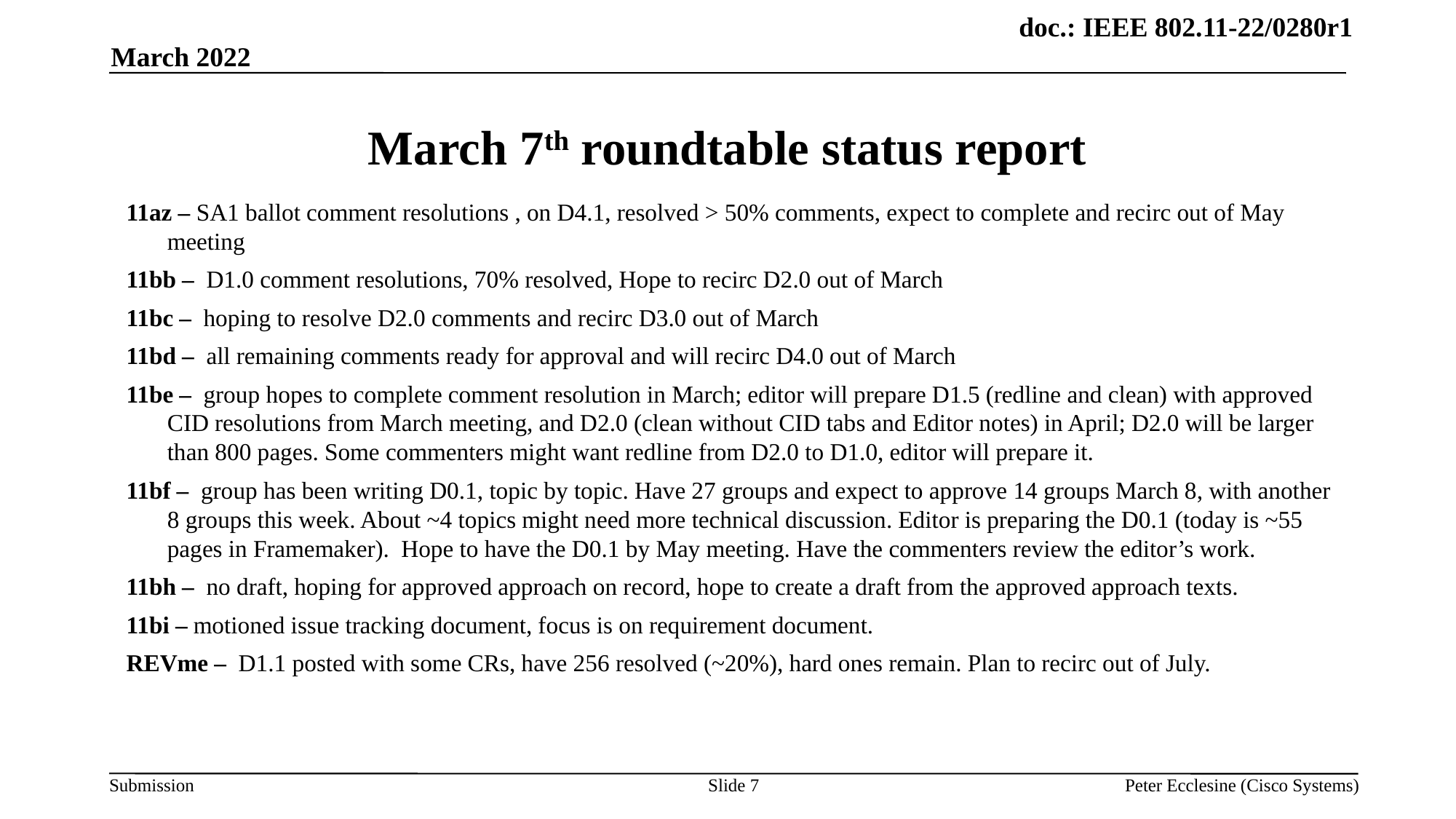

March 2022
# March 7th roundtable status report
11az – SA1 ballot comment resolutions , on D4.1, resolved > 50% comments, expect to complete and recirc out of May meeting
11bb –  D1.0 comment resolutions, 70% resolved, Hope to recirc D2.0 out of March
11bc –  hoping to resolve D2.0 comments and recirc D3.0 out of March
11bd –  all remaining comments ready for approval and will recirc D4.0 out of March
11be –  group hopes to complete comment resolution in March; editor will prepare D1.5 (redline and clean) with approved CID resolutions from March meeting, and D2.0 (clean without CID tabs and Editor notes) in April; D2.0 will be larger than 800 pages. Some commenters might want redline from D2.0 to D1.0, editor will prepare it.
11bf –  group has been writing D0.1, topic by topic. Have 27 groups and expect to approve 14 groups March 8, with another 8 groups this week. About ~4 topics might need more technical discussion. Editor is preparing the D0.1 (today is ~55 pages in Framemaker).  Hope to have the D0.1 by May meeting. Have the commenters review the editor’s work.
11bh –  no draft, hoping for approved approach on record, hope to create a draft from the approved approach texts.
11bi – motioned issue tracking document, focus is on requirement document.
REVme –  D1.1 posted with some CRs, have 256 resolved (~20%), hard ones remain. Plan to recirc out of July.

Slide 7
Peter Ecclesine (Cisco Systems)